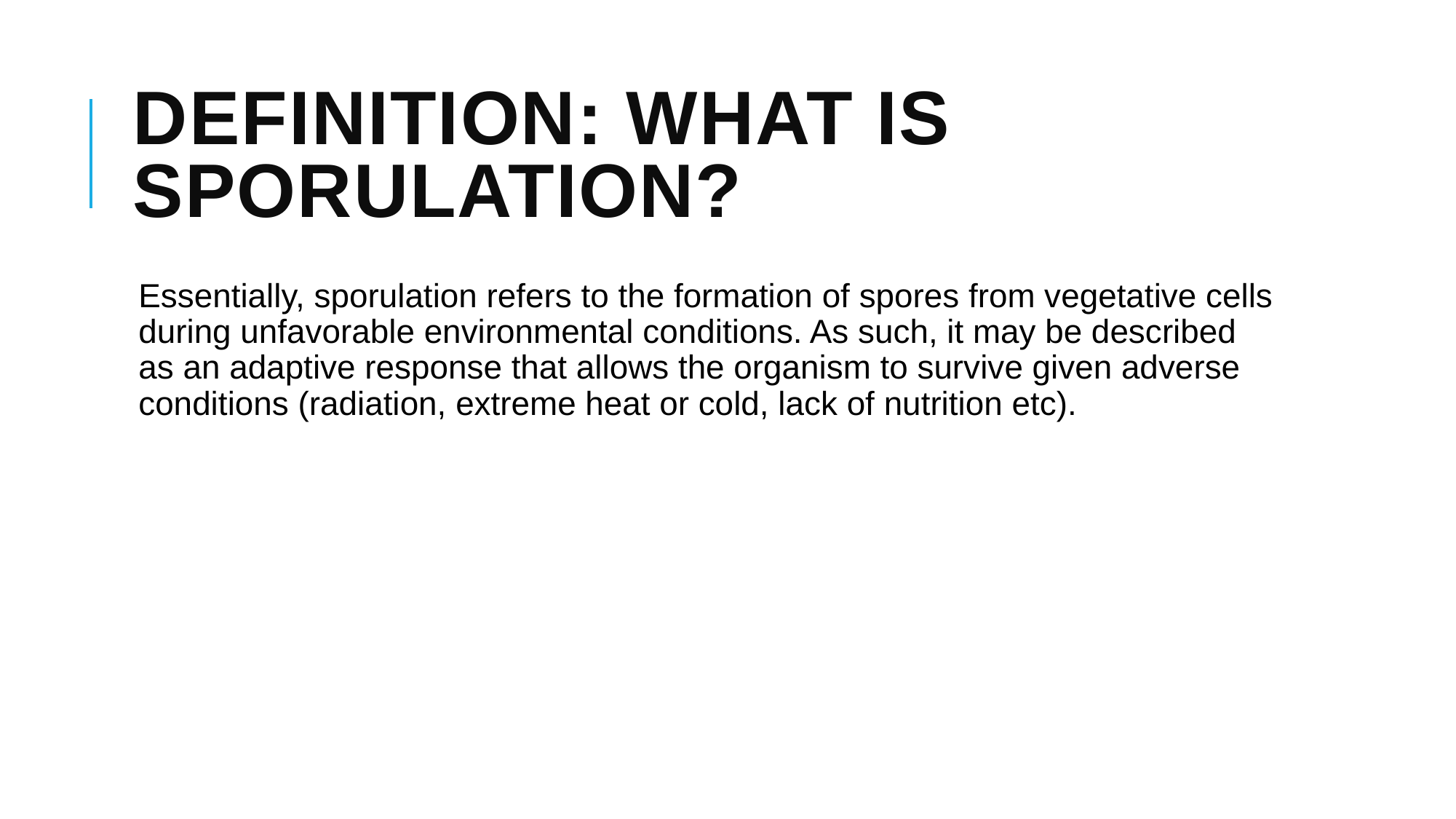

# Definition: What is Sporulation?
Essentially, sporulation refers to the formation of spores from vegetative cells during unfavorable environmental conditions. As such, it may be described as an adaptive response that allows the organism to survive given adverse conditions (radiation, extreme heat or cold, lack of nutrition etc).